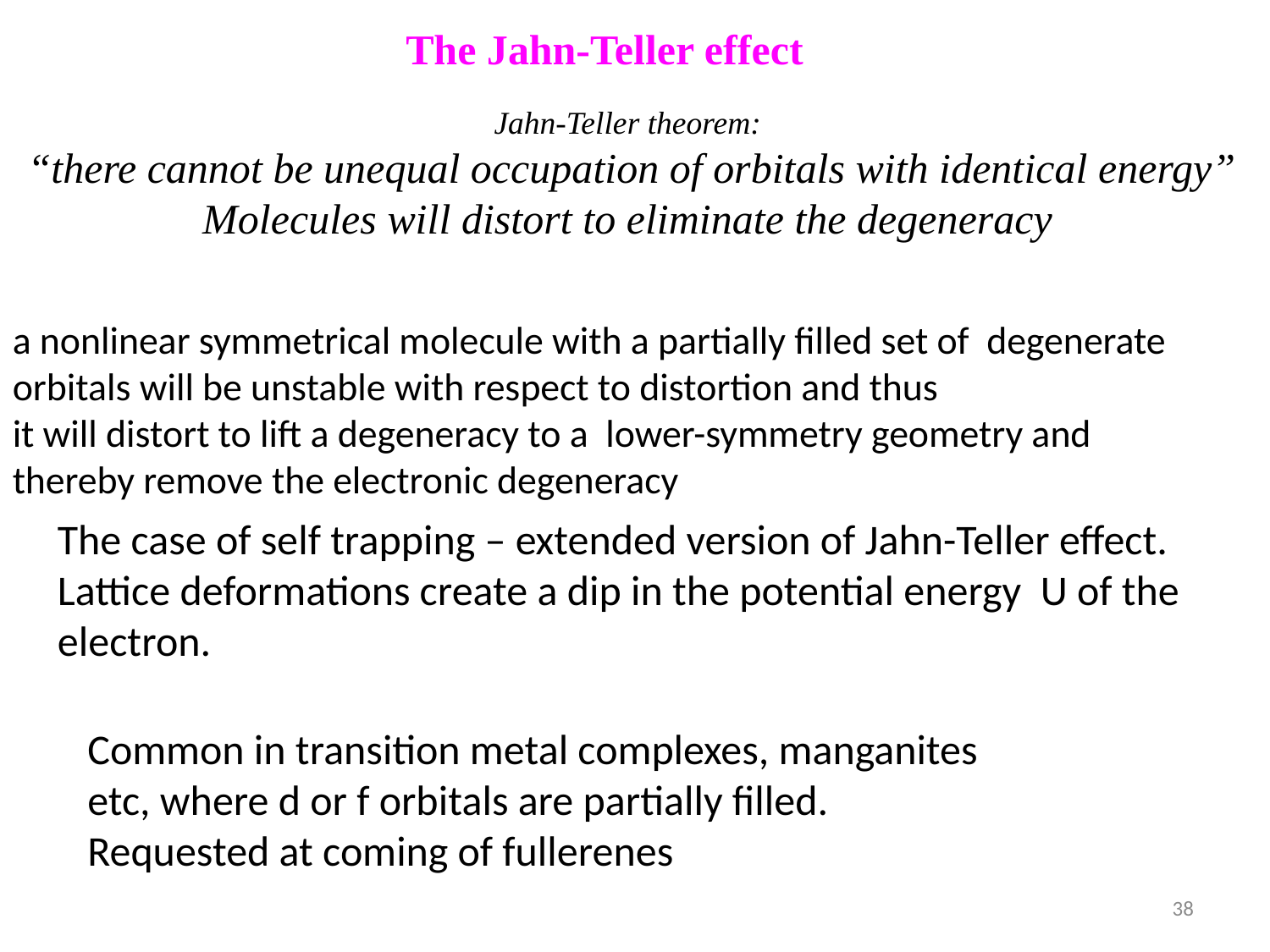

The Jahn-Teller effect
Jahn-Teller theorem:
 “there cannot be unequal occupation of orbitals with identical energy”
Molecules will distort to eliminate the degeneracy
a nonlinear symmetrical molecule with a partially filled set of  degenerate orbitals will be unstable with respect to distortion and thus
it will distort to lift a degeneracy to a  lower-symmetry geometry and
thereby remove the electronic degeneracy
The case of self trapping – extended version of Jahn-Teller effect.
Lattice deformations create a dip in the potential energy  U of the electron.
Common in transition metal complexes, manganites etc, where d or f orbitals are partially filled.
Requested at coming of fullerenes
38